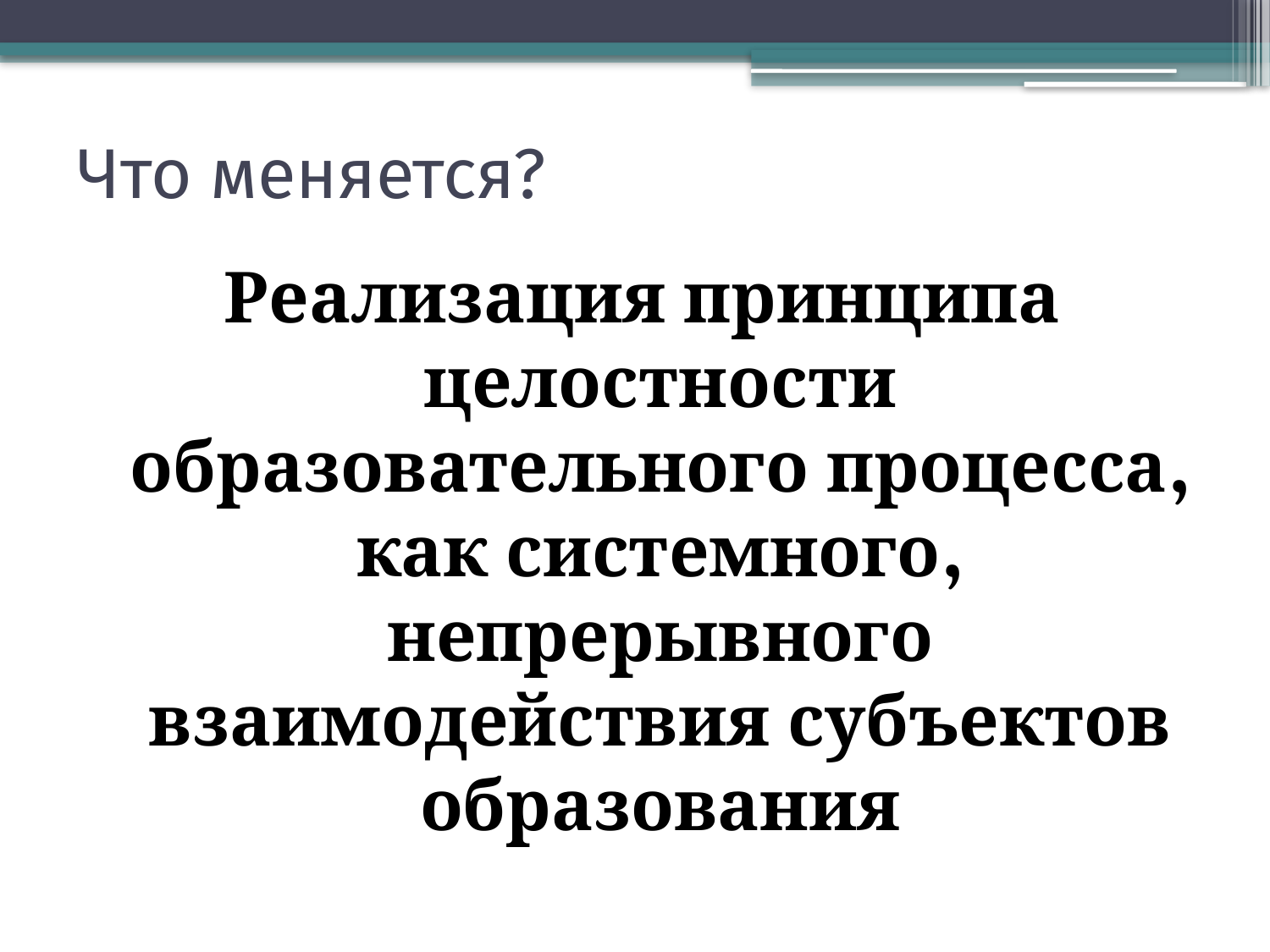

# Что меняется?
Реализация принципа целостности образовательного процесса, как системного, непрерывного взаимодействия субъектов образования